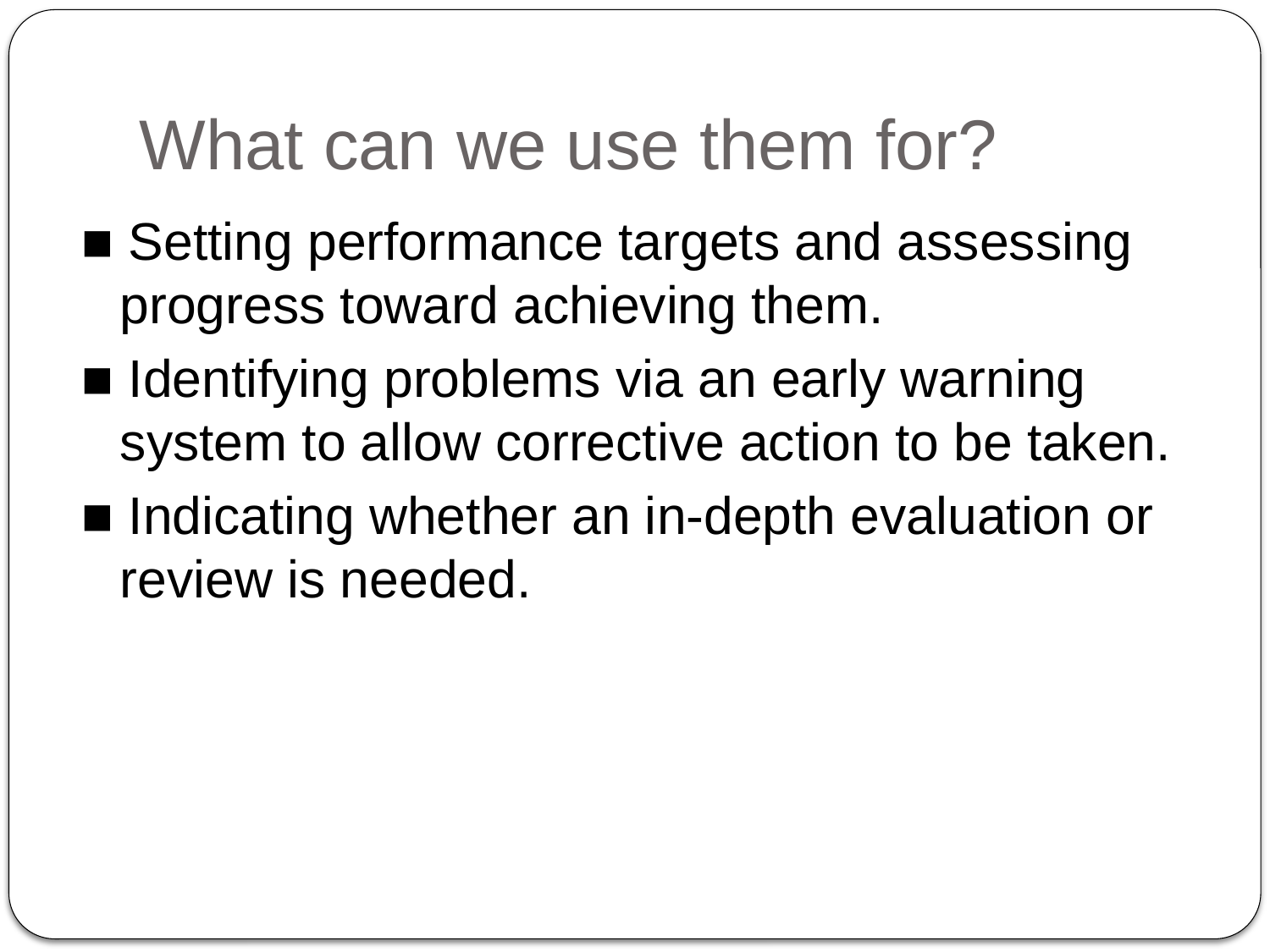

# What can we use them for?
■ Setting performance targets and assessing progress toward achieving them.
■ Identifying problems via an early warning system to allow corrective action to be taken.
■ Indicating whether an in-depth evaluation or review is needed.